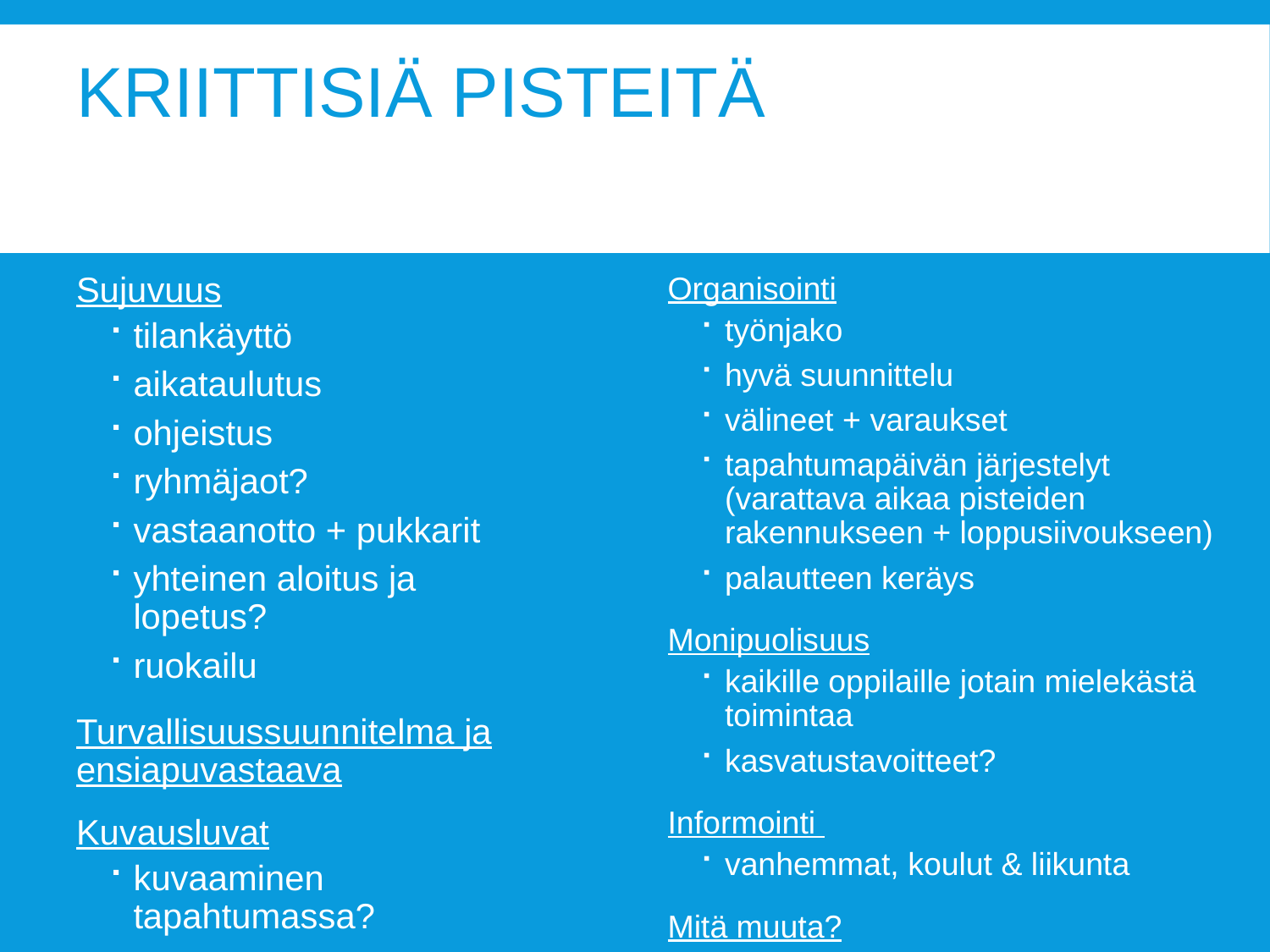

# Kriittisiä pisteitä
Sujuvuus
tilankäyttö
aikataulutus
ohjeistus
ryhmäjaot?
vastaanotto + pukkarit
yhteinen aloitus ja lopetus?
ruokailu
Turvallisuussuunnitelma ja ensiapuvastaava
Kuvausluvat
kuvaaminen tapahtumassa?
Organisointi
työnjako
hyvä suunnittelu
välineet + varaukset
tapahtumapäivän järjestelyt (varattava aikaa pisteiden rakennukseen + loppusiivoukseen)
palautteen keräys
Monipuolisuus
kaikille oppilaille jotain mielekästä toimintaa
kasvatustavoitteet?
Informointi
vanhemmat, koulut & liikunta
Mitä muuta?